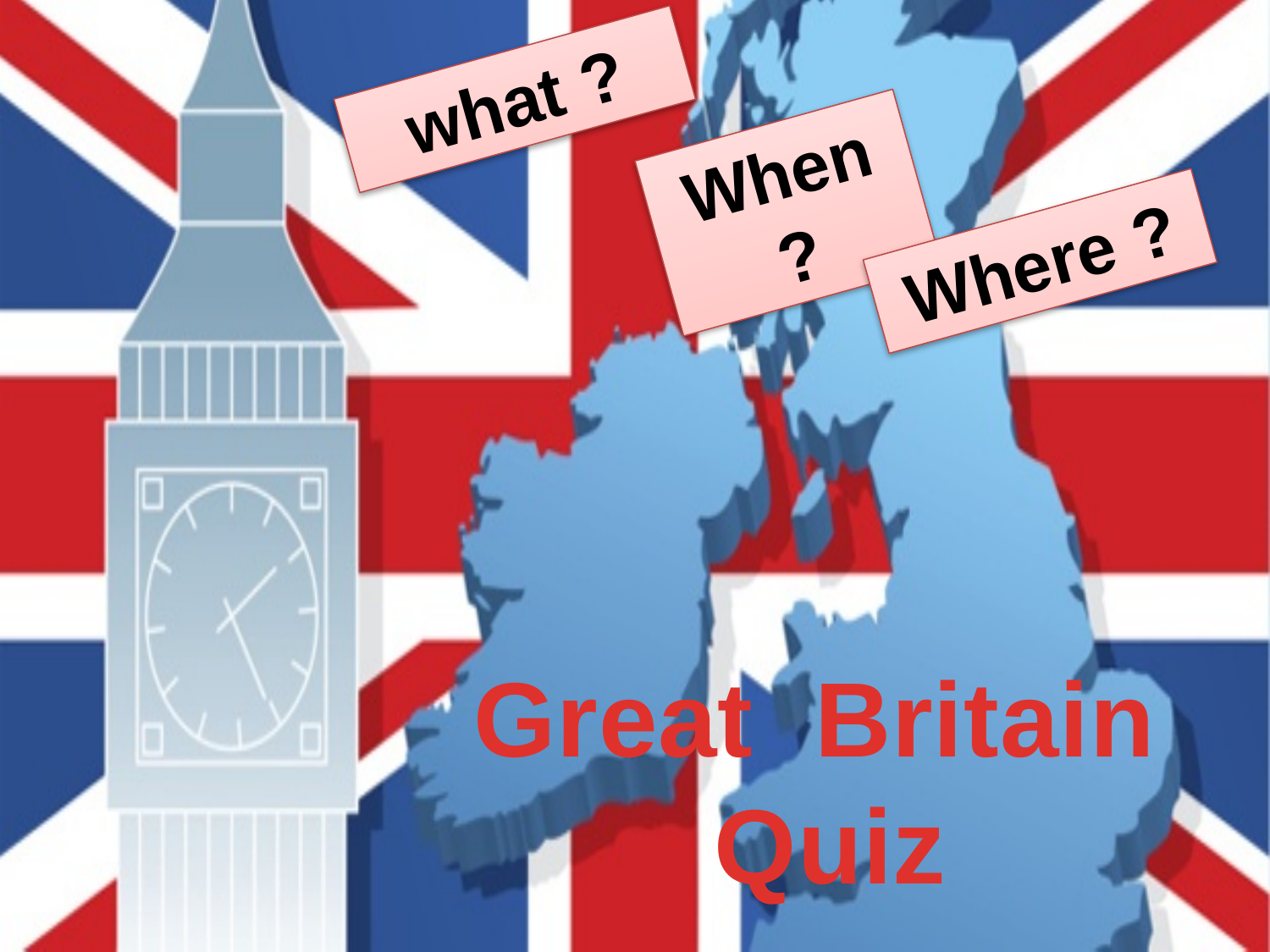

what ?
When ?
Where ?
Great  Britain
Quiz